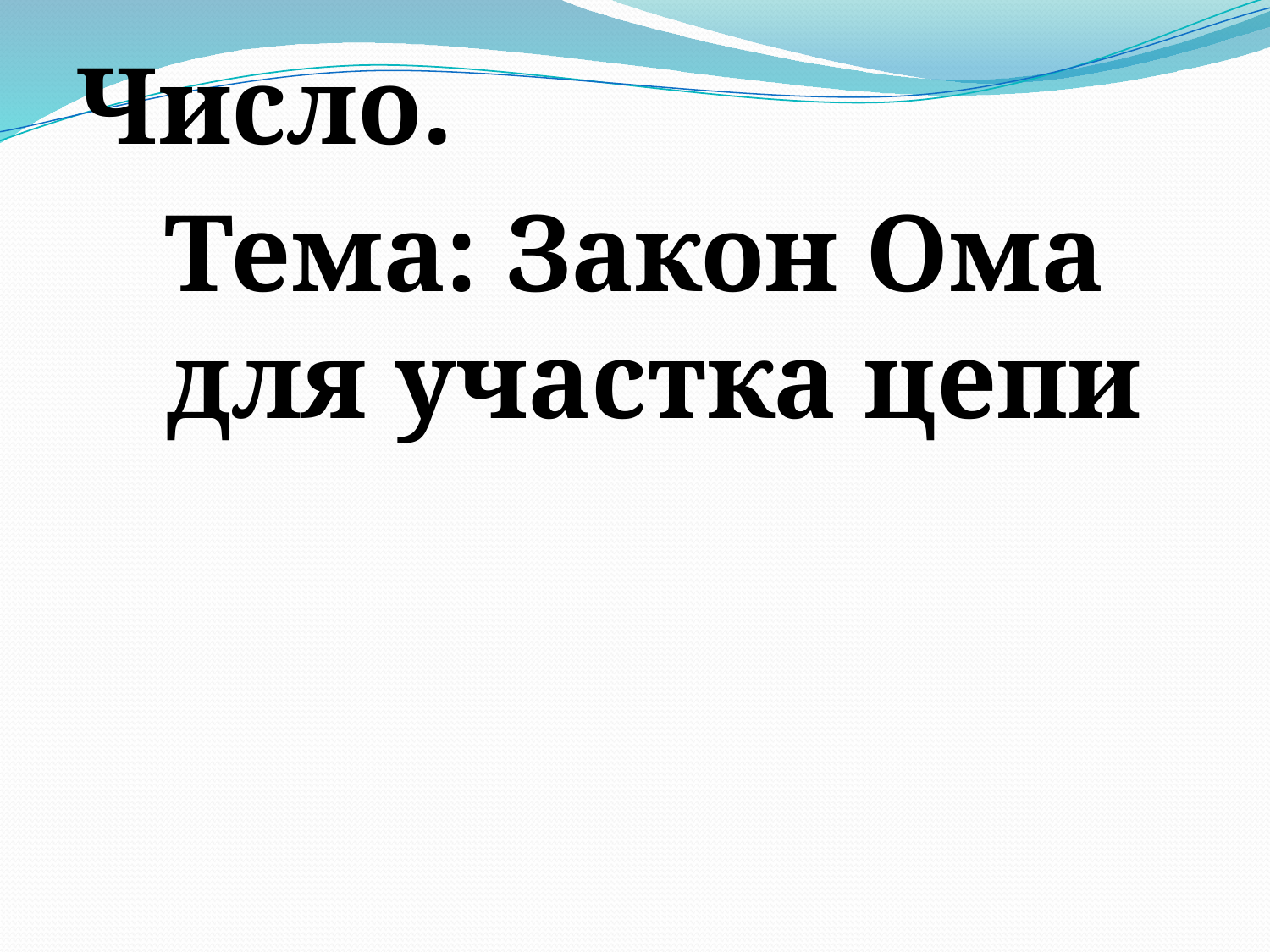

Число.
Тема: Закон Ома для участка цепи